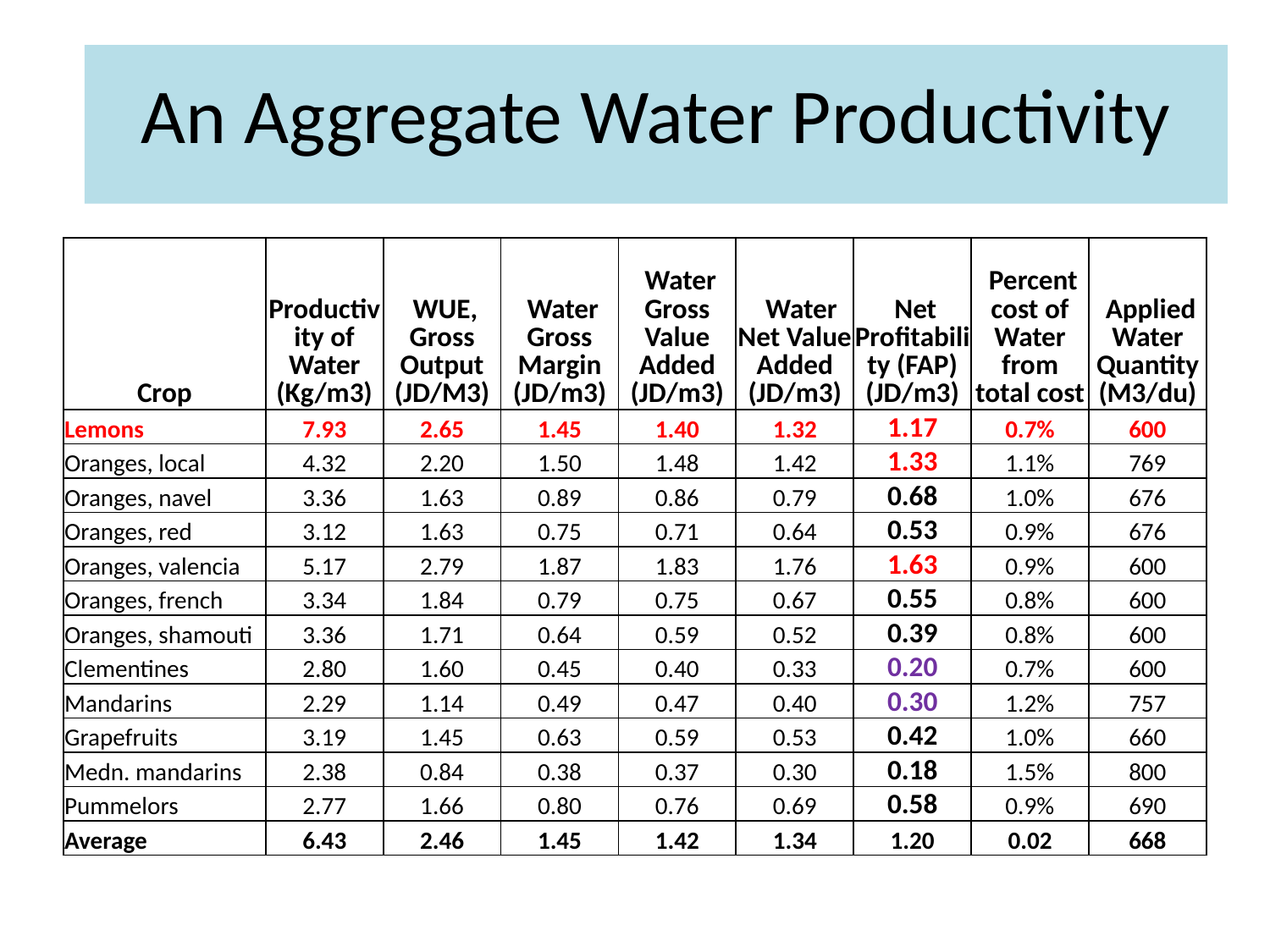

An Aggregate Water Productivity
| Crop | Productivity of Water (Kg/m3) | WUE, Gross Output (JD/M3) | Water Gross Margin (JD/m3) | Water Gross Value Added (JD/m3) | Water Net Value Added (JD/m3) | Net Profitability (FAP) (JD/m3) | Percent cost of Water from total cost | Applied Water Quantity (M3/du) |
| --- | --- | --- | --- | --- | --- | --- | --- | --- |
| Lemons | 7.93 | 2.65 | 1.45 | 1.40 | 1.32 | 1.17 | 0.7% | 600 |
| Oranges, local | 4.32 | 2.20 | 1.50 | 1.48 | 1.42 | 1.33 | 1.1% | 769 |
| Oranges, navel | 3.36 | 1.63 | 0.89 | 0.86 | 0.79 | 0.68 | 1.0% | 676 |
| Oranges, red | 3.12 | 1.63 | 0.75 | 0.71 | 0.64 | 0.53 | 0.9% | 676 |
| Oranges, valencia | 5.17 | 2.79 | 1.87 | 1.83 | 1.76 | 1.63 | 0.9% | 600 |
| Oranges, french | 3.34 | 1.84 | 0.79 | 0.75 | 0.67 | 0.55 | 0.8% | 600 |
| Oranges, shamouti | 3.36 | 1.71 | 0.64 | 0.59 | 0.52 | 0.39 | 0.8% | 600 |
| Clementines | 2.80 | 1.60 | 0.45 | 0.40 | 0.33 | 0.20 | 0.7% | 600 |
| Mandarins | 2.29 | 1.14 | 0.49 | 0.47 | 0.40 | 0.30 | 1.2% | 757 |
| Grapefruits | 3.19 | 1.45 | 0.63 | 0.59 | 0.53 | 0.42 | 1.0% | 660 |
| Medn. mandarins | 2.38 | 0.84 | 0.38 | 0.37 | 0.30 | 0.18 | 1.5% | 800 |
| Pummelors | 2.77 | 1.66 | 0.80 | 0.76 | 0.69 | 0.58 | 0.9% | 690 |
| Average | 6.43 | 2.46 | 1.45 | 1.42 | 1.34 | 1.20 | 0.02 | 668 |